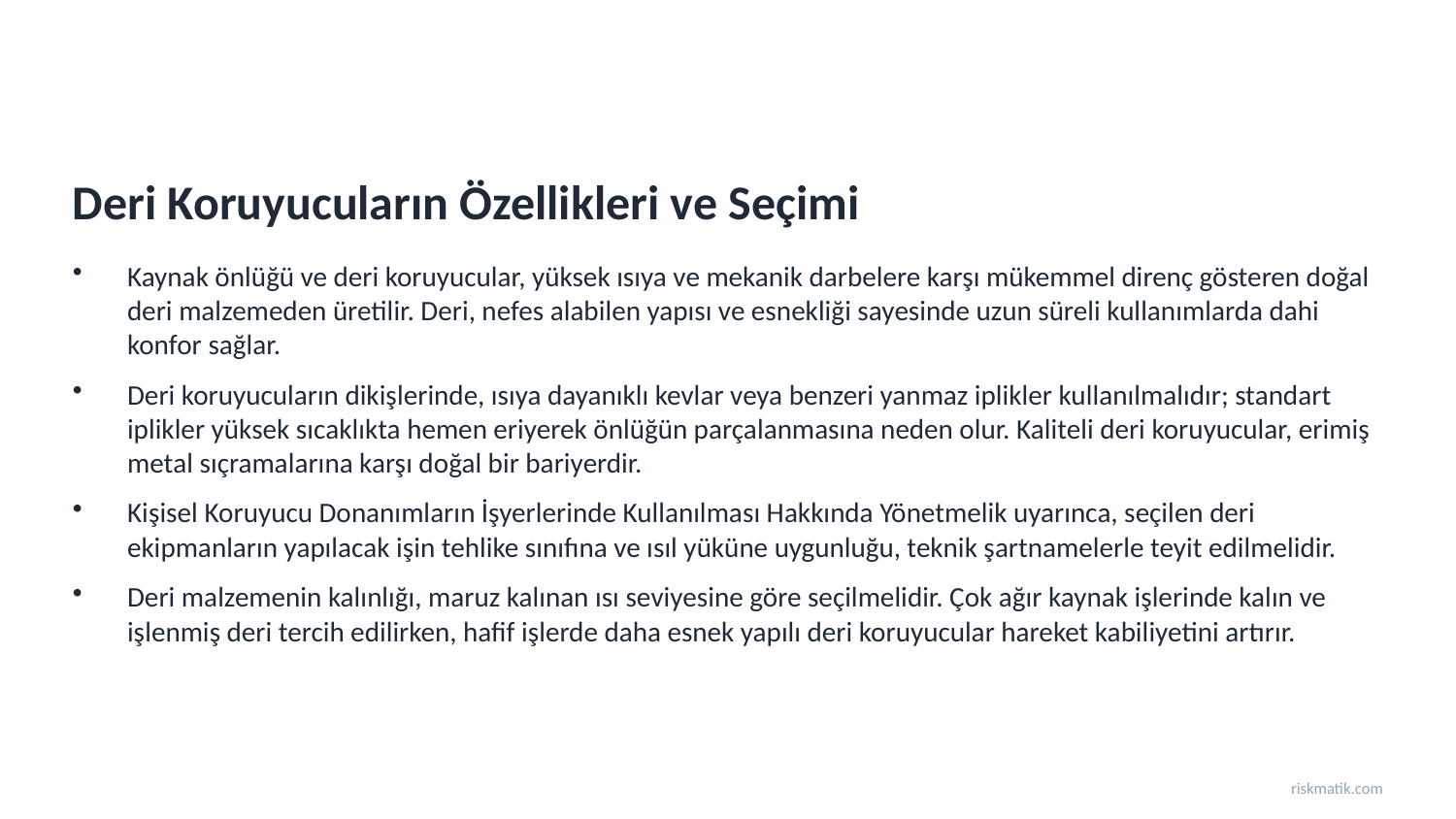

Deri Koruyucuların Özellikleri ve Seçimi
Kaynak önlüğü ve deri koruyucular, yüksek ısıya ve mekanik darbelere karşı mükemmel direnç gösteren doğal deri malzemeden üretilir. Deri, nefes alabilen yapısı ve esnekliği sayesinde uzun süreli kullanımlarda dahi konfor sağlar.
Deri koruyucuların dikişlerinde, ısıya dayanıklı kevlar veya benzeri yanmaz iplikler kullanılmalıdır; standart iplikler yüksek sıcaklıkta hemen eriyerek önlüğün parçalanmasına neden olur. Kaliteli deri koruyucular, erimiş metal sıçramalarına karşı doğal bir bariyerdir.
Kişisel Koruyucu Donanımların İşyerlerinde Kullanılması Hakkında Yönetmelik uyarınca, seçilen deri ekipmanların yapılacak işin tehlike sınıfına ve ısıl yüküne uygunluğu, teknik şartnamelerle teyit edilmelidir.
Deri malzemenin kalınlığı, maruz kalınan ısı seviyesine göre seçilmelidir. Çok ağır kaynak işlerinde kalın ve işlenmiş deri tercih edilirken, hafif işlerde daha esnek yapılı deri koruyucular hareket kabiliyetini artırır.
riskmatik.com